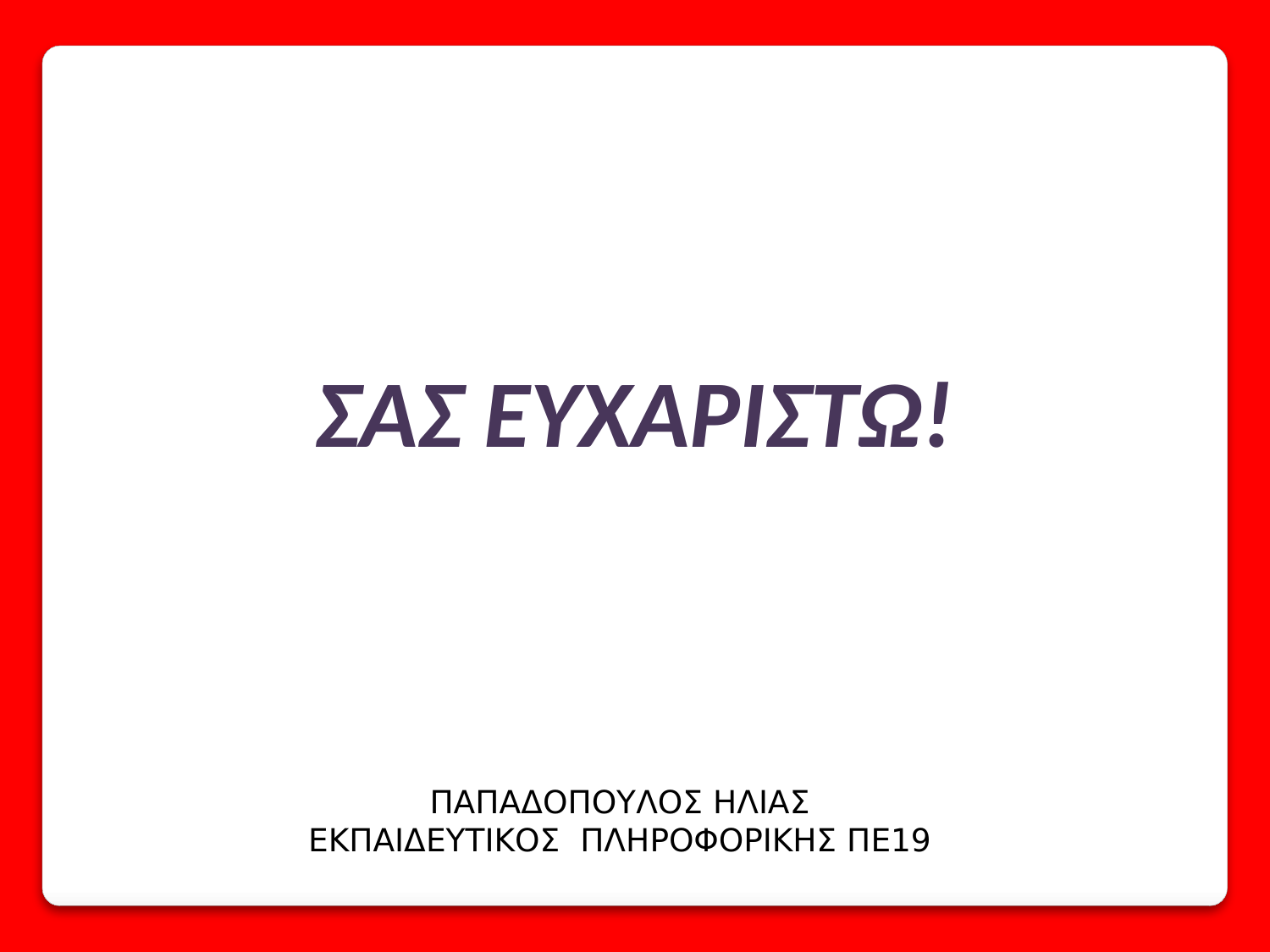

ΣΑΣ ΕΥΧΑΡΙΣΤΩ!
ΠΑΠΑΔΟΠΟΥΛΟΣ ΗΛΙΑΣ
ΕΚΠΑΙΔΕΥΤΙΚΟΣ  ΠΛΗΡΟΦΟΡΙΚΗΣ ΠΕ19